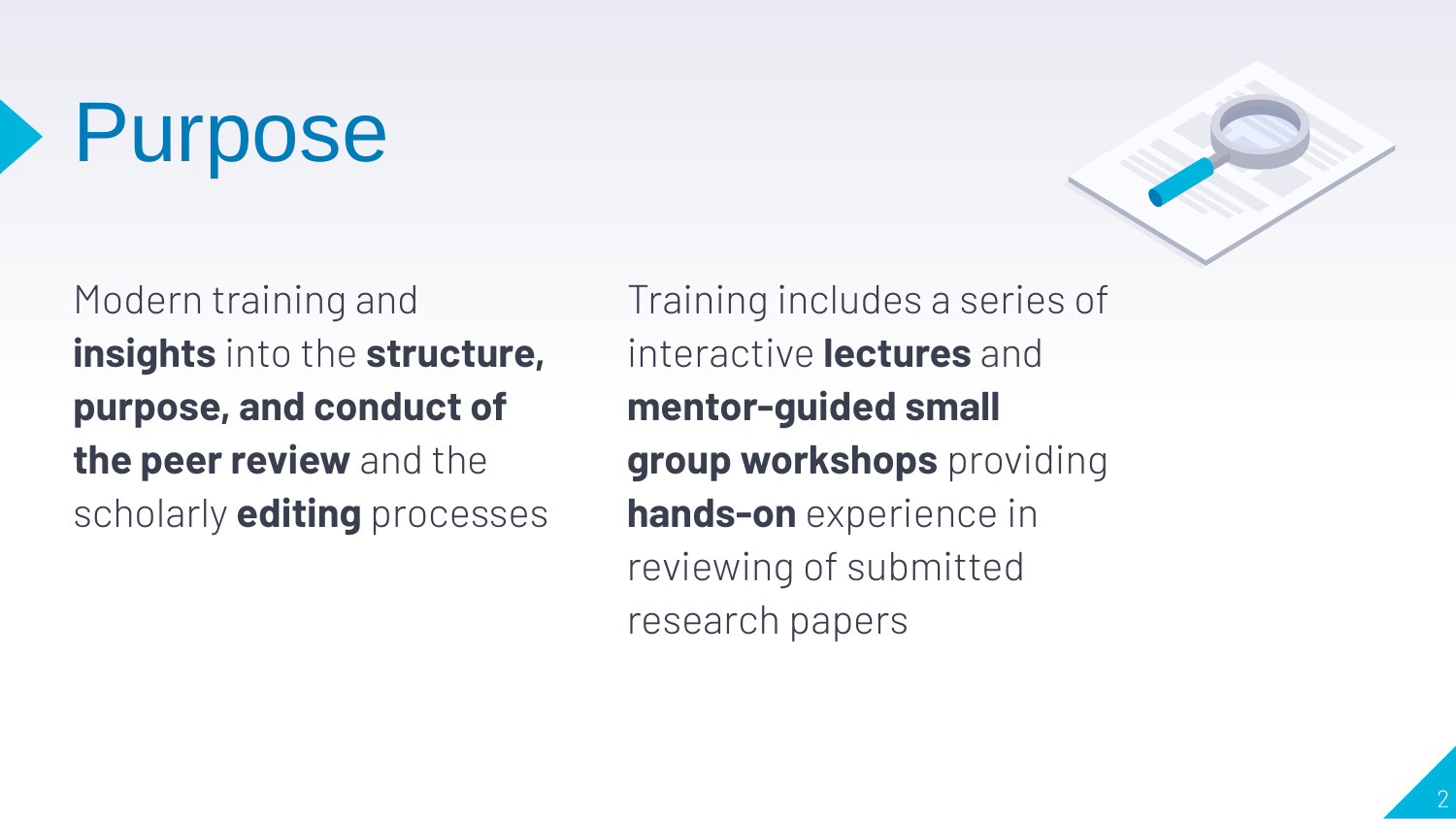

# Purpose
Modern training and insights into the structure, purpose, and conduct of the peer review and the scholarly editing processes
Training includes a series of interactive lectures and mentor-guided small group workshops providing hands-on experience in reviewing of submitted research papers
2